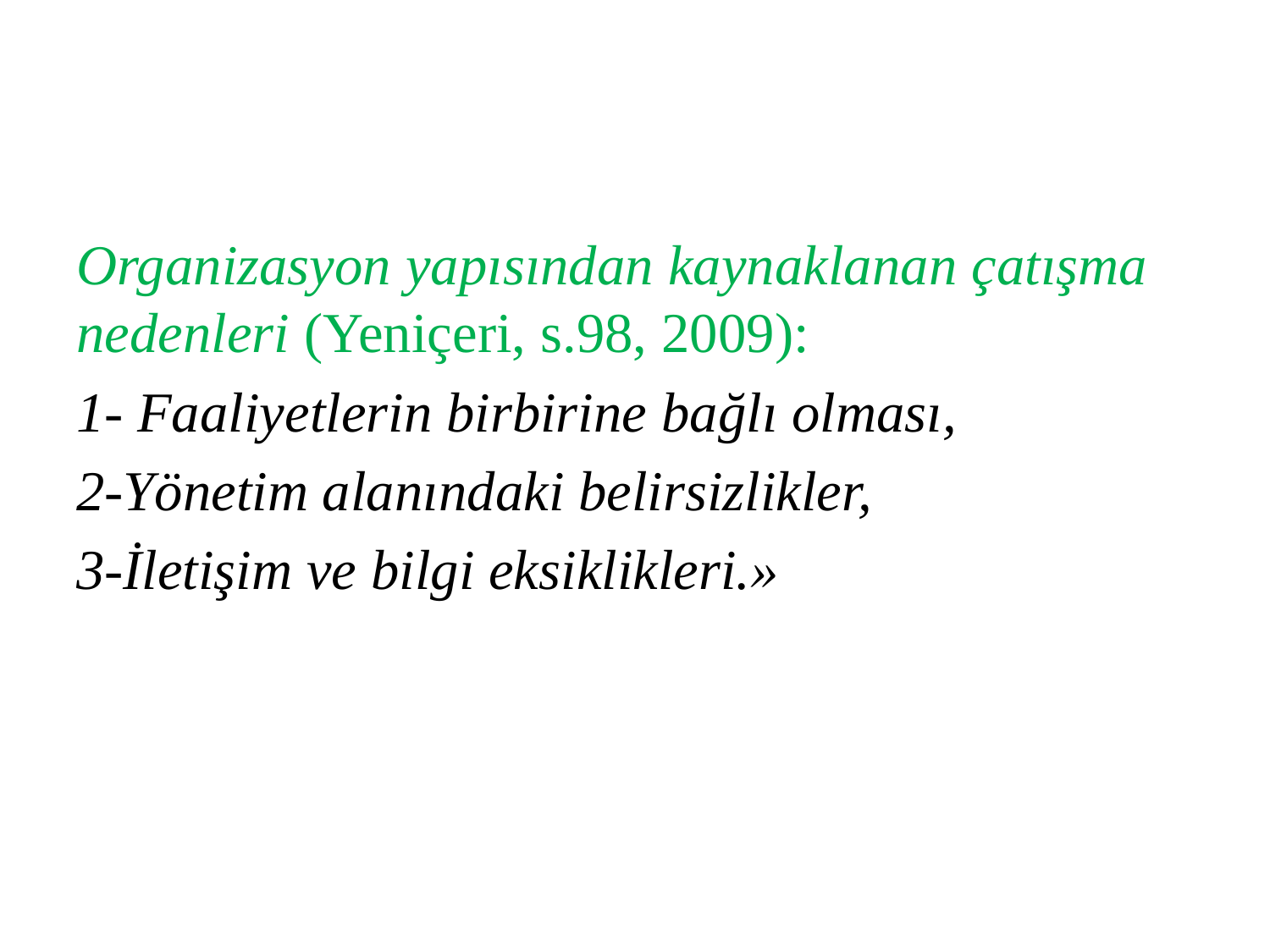

#
Organizasyon yapısından kaynaklanan çatışma nedenleri (Yeniçeri, s.98, 2009):
1- Faaliyetlerin birbirine bağlı olması,
2-Yönetim alanındaki belirsizlikler,
3-İletişim ve bilgi eksiklikleri.»